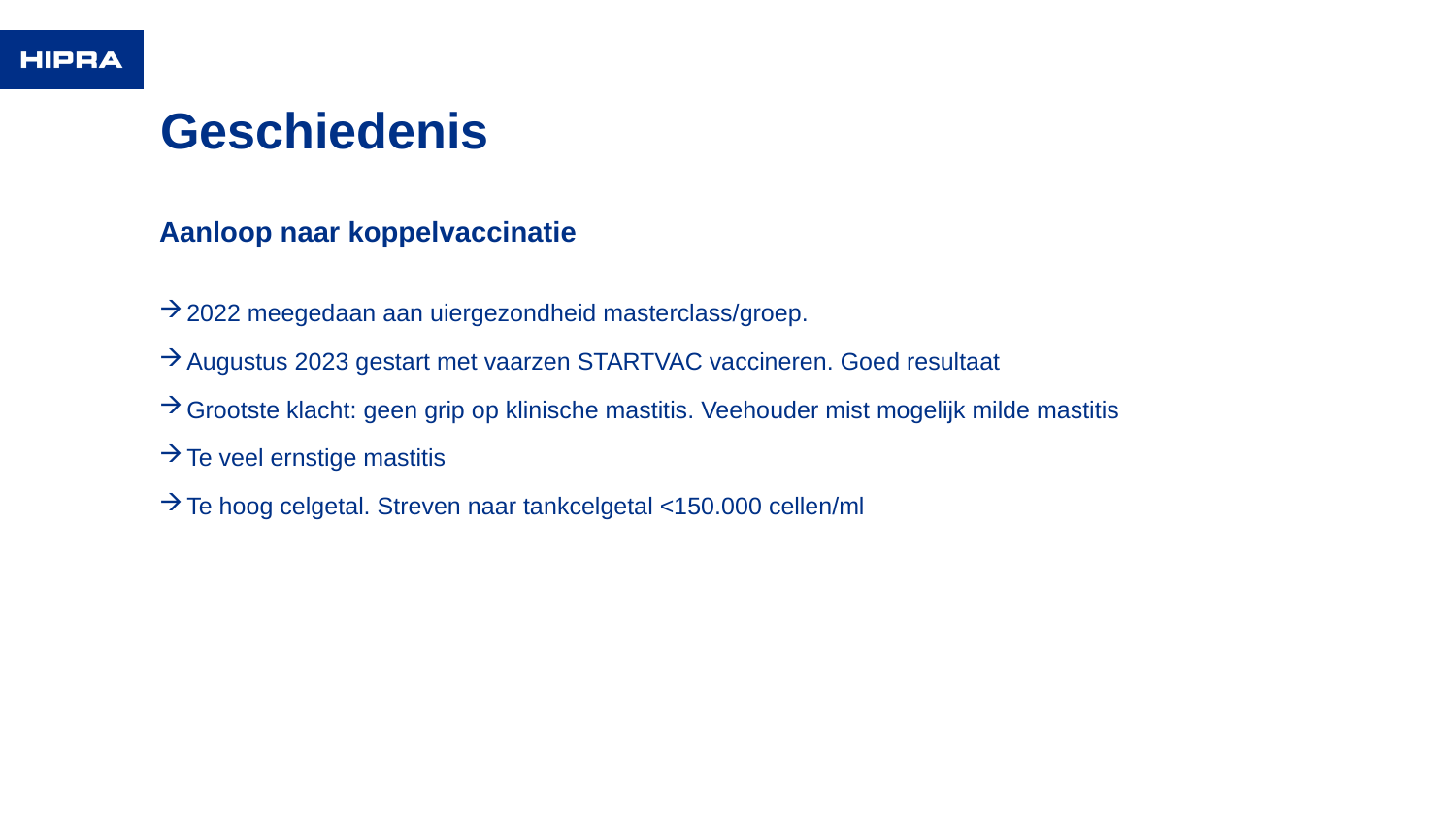

# Geschiedenis
Aanloop naar koppelvaccinatie
2022 meegedaan aan uiergezondheid masterclass/groep.
Augustus 2023 gestart met vaarzen STARTVAC vaccineren. Goed resultaat
Grootste klacht: geen grip op klinische mastitis. Veehouder mist mogelijk milde mastitis
Te veel ernstige mastitis
Te hoog celgetal. Streven naar tankcelgetal <150.000 cellen/ml